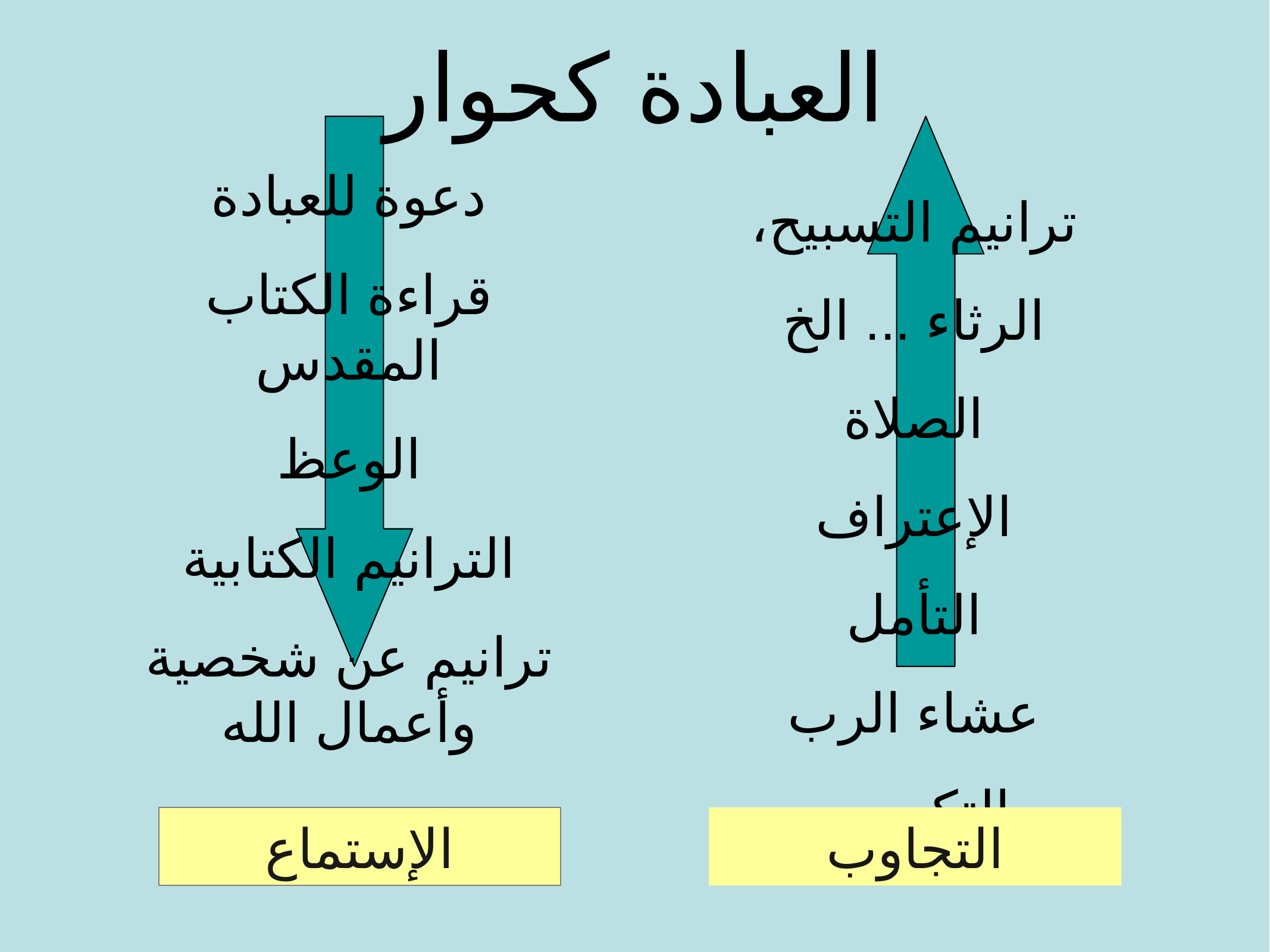

العبادة كحوار

ترانيم التسبيح، الرثاء ... الخ
الصلاة
الإعتراف
التأمل
عشاء الرب
التكريس
دعوة للعبادة
قراءة الكتاب المقدس
الوعظ
الترانيم الكتابية
ترانيم عن شخصية وأعمال الله
الإستماع
التجاوب